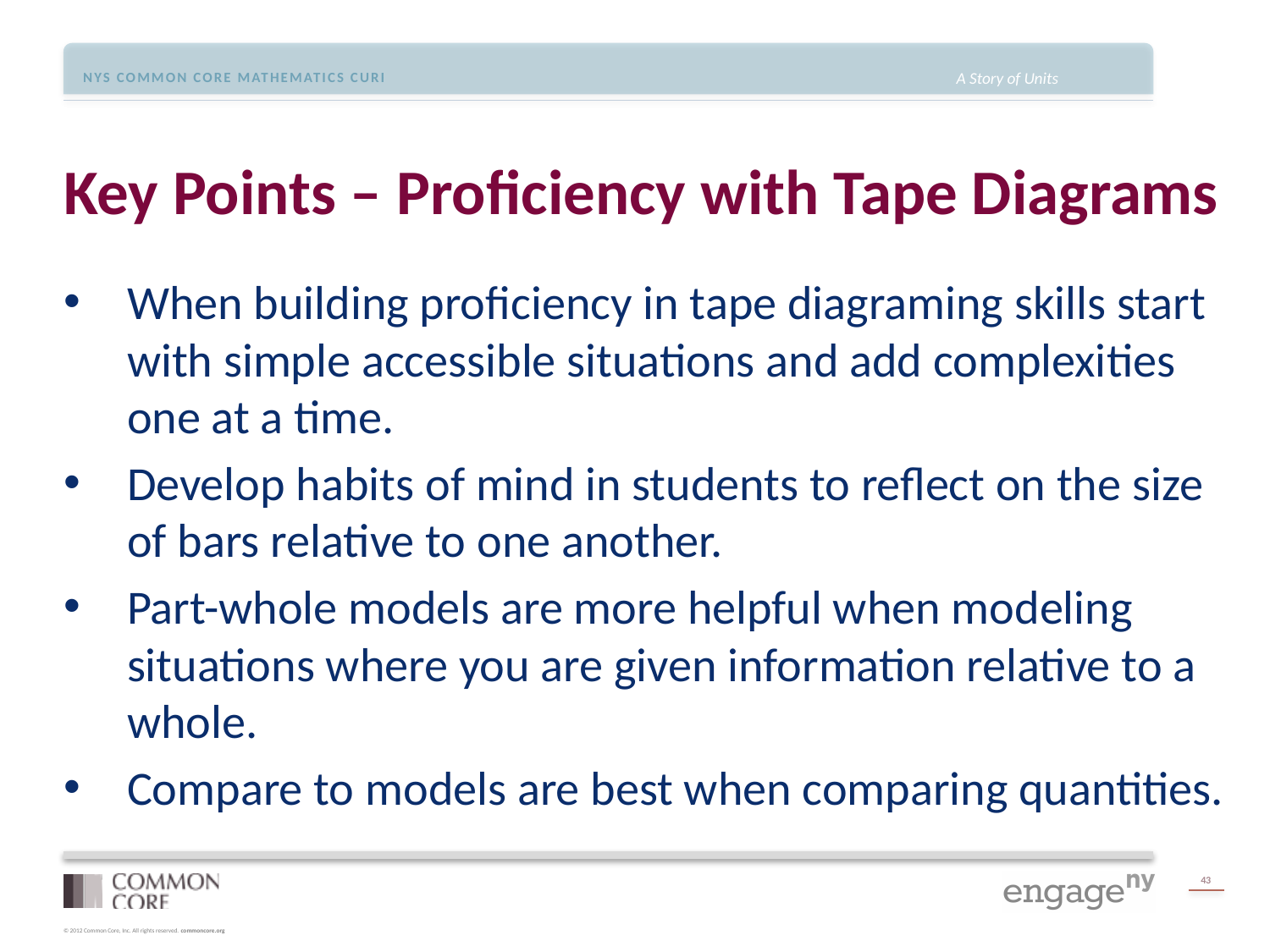

# Key Points – Proficiency with Tape Diagrams
When building proficiency in tape diagraming skills start with simple accessible situations and add complexities one at a time.
Develop habits of mind in students to reflect on the size of bars relative to one another.
Part-whole models are more helpful when modeling situations where you are given information relative to a whole.
Compare to models are best when comparing quantities.
43